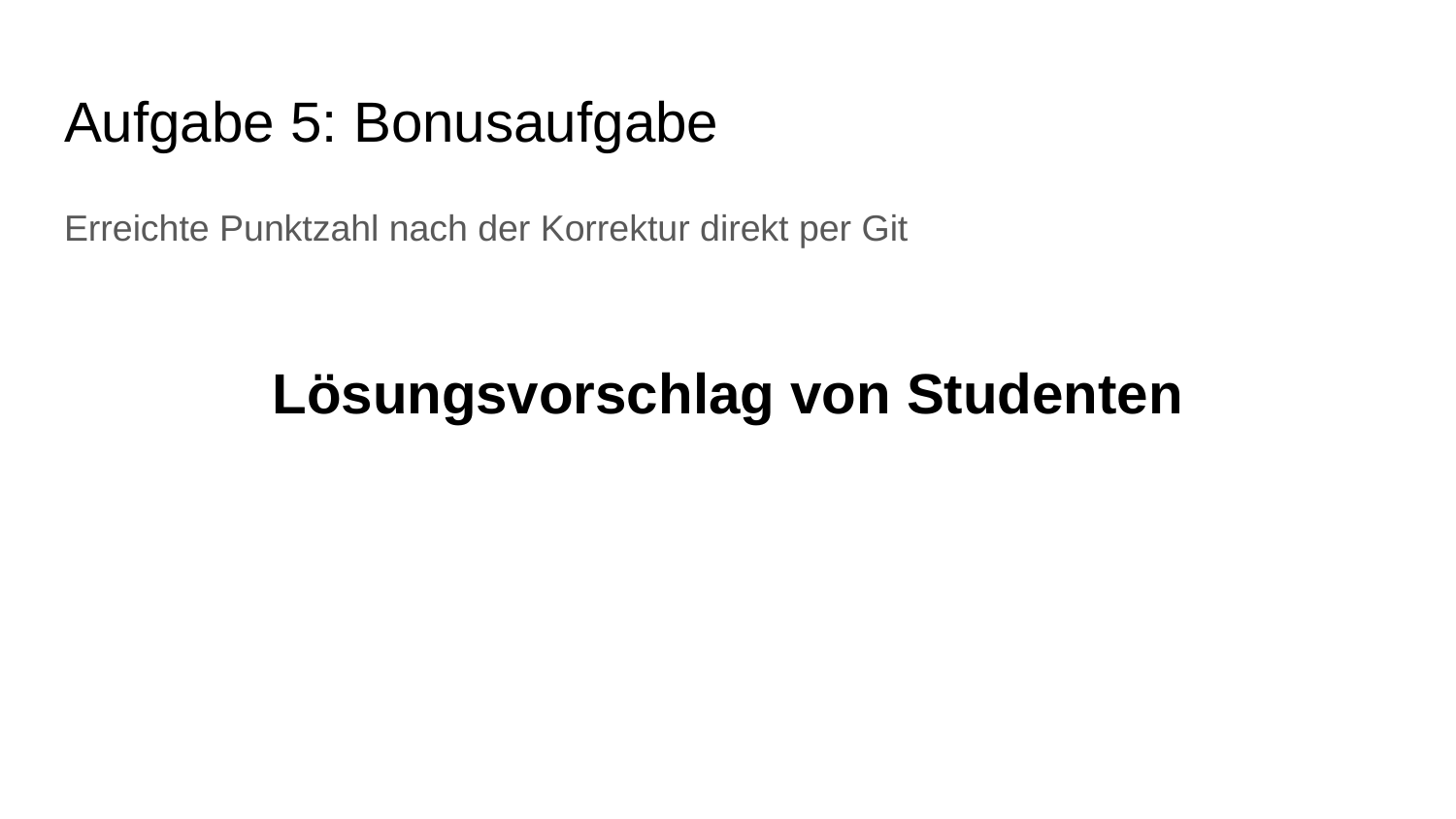

# Aufgabe 5: Bonusaufgabe
Erreichte Punktzahl nach der Korrektur direkt per Git

Lösungsvorschlag von Studenten